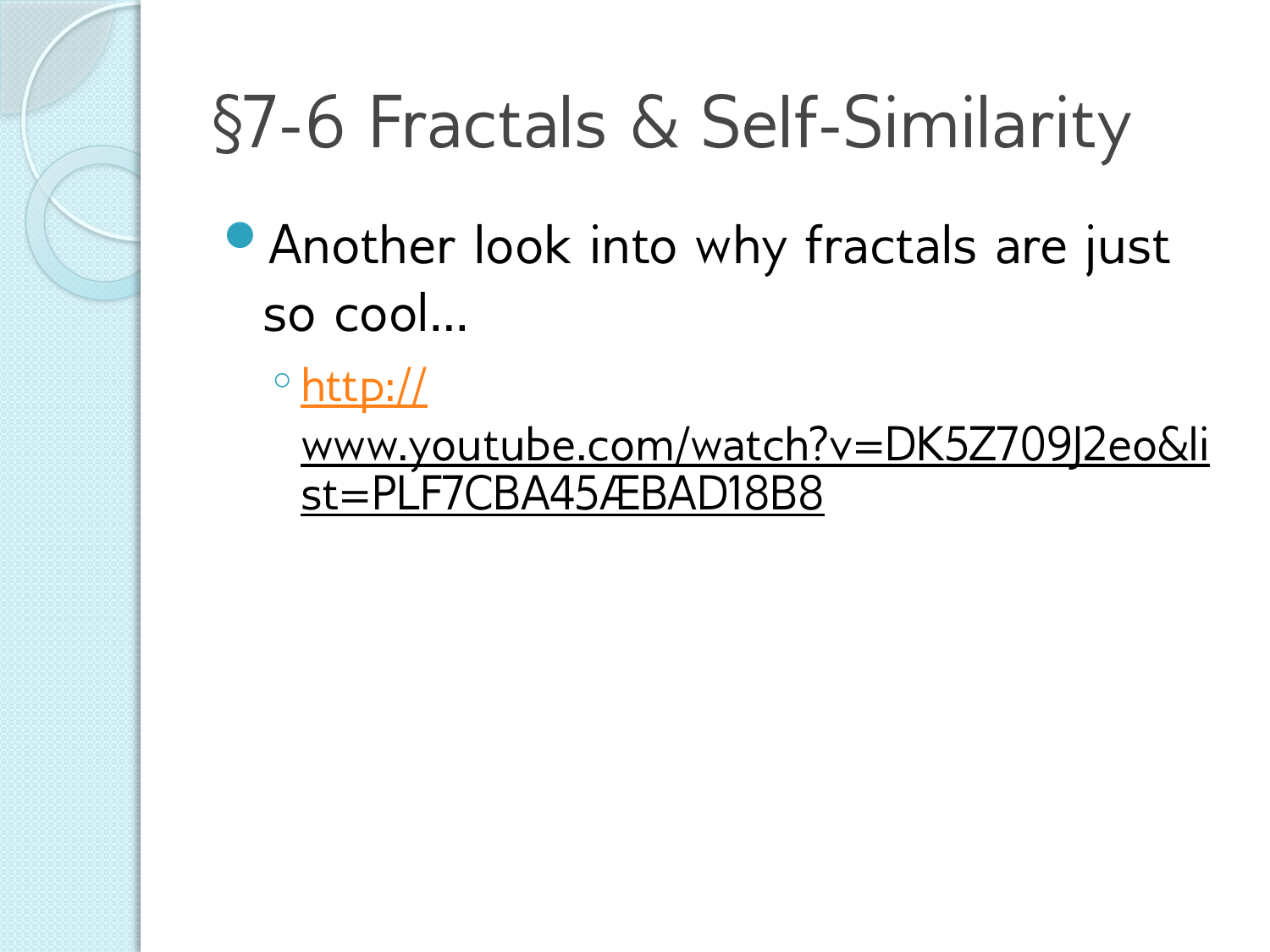

# §7-6 Fractals & Self-Similarity
Another look into why fractals are just so cool…
http://www.youtube.com/watch?v=DK5Z709J2eo&list=PLF7CBA45AEBAD18B8